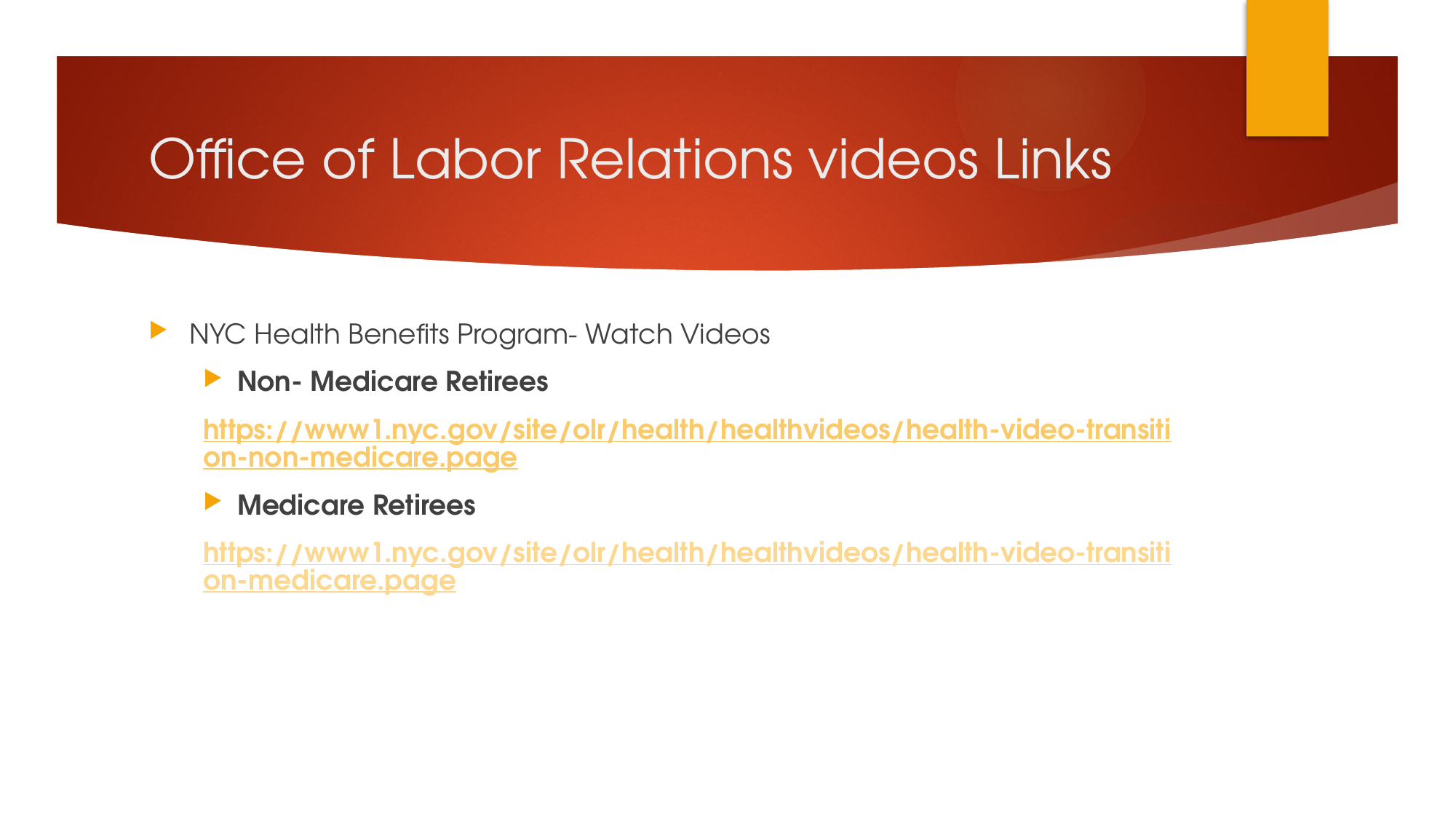

# Office of Labor Relations videos Links
NYC Health Benefits Program- Watch Videos
Non- Medicare Retirees
https://www1.nyc.gov/site/olr/health/healthvideos/health-video-transition-non-medicare.page
Medicare Retirees
https://www1.nyc.gov/site/olr/health/healthvideos/health-video-transition-medicare.page